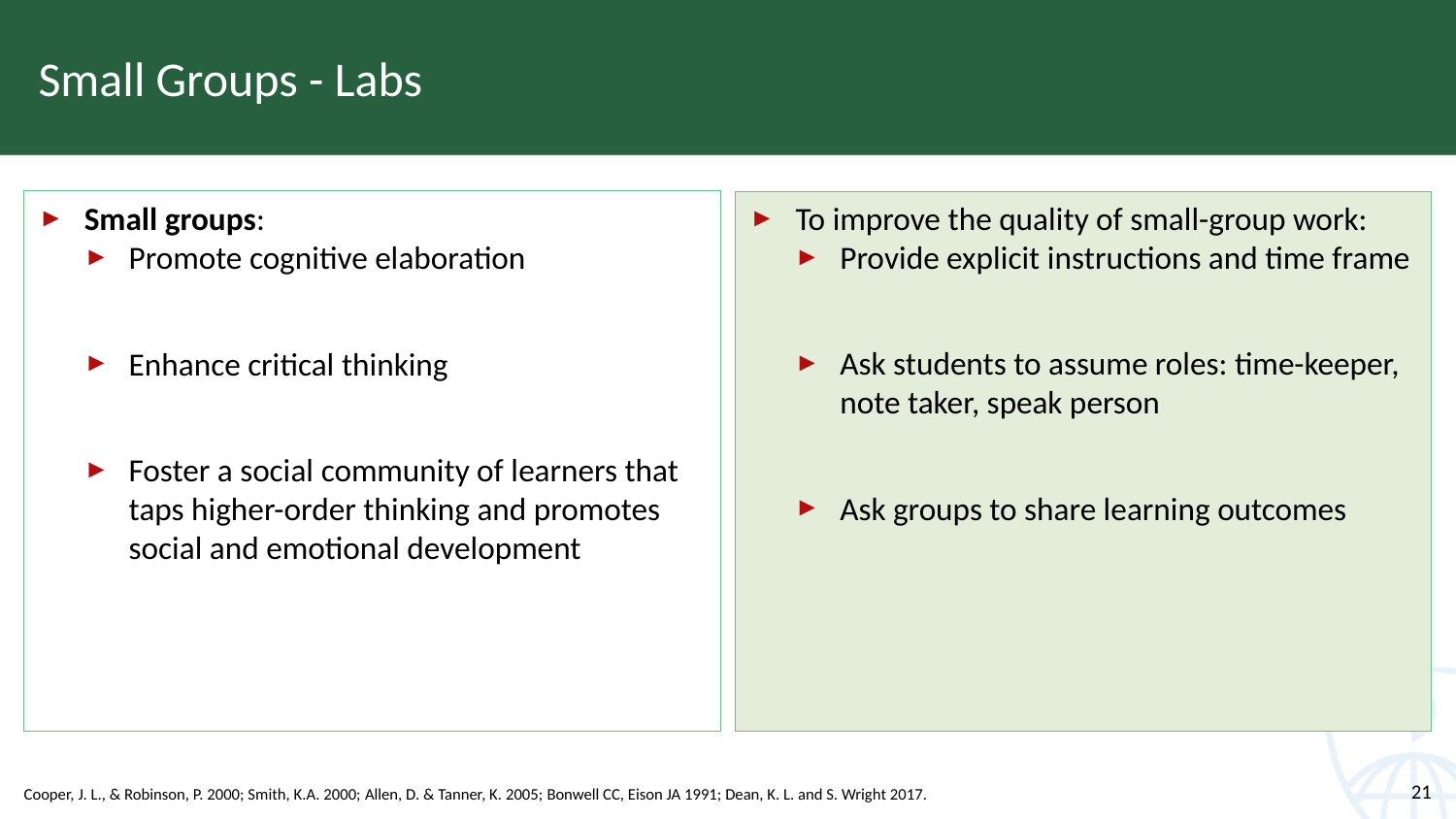

# Small Groups - Labs
Small groups:
Promote cognitive elaboration

Enhance critical thinking

Foster a social community of learners that taps higher-order thinking and promotes social and emotional development

To improve the quality of small-group work:
Provide explicit instructions and time frame

Ask students to assume roles: time-keeper, note taker, speak person

Ask groups to share learning outcomes

Cooper, J. L., & Robinson, P. 2000; Smith, K.A. 2000; Allen, D. & Tanner, K. 2005; Bonwell CC, Eison JA 1991; Dean, K. L. and S. Wright 2017.
21